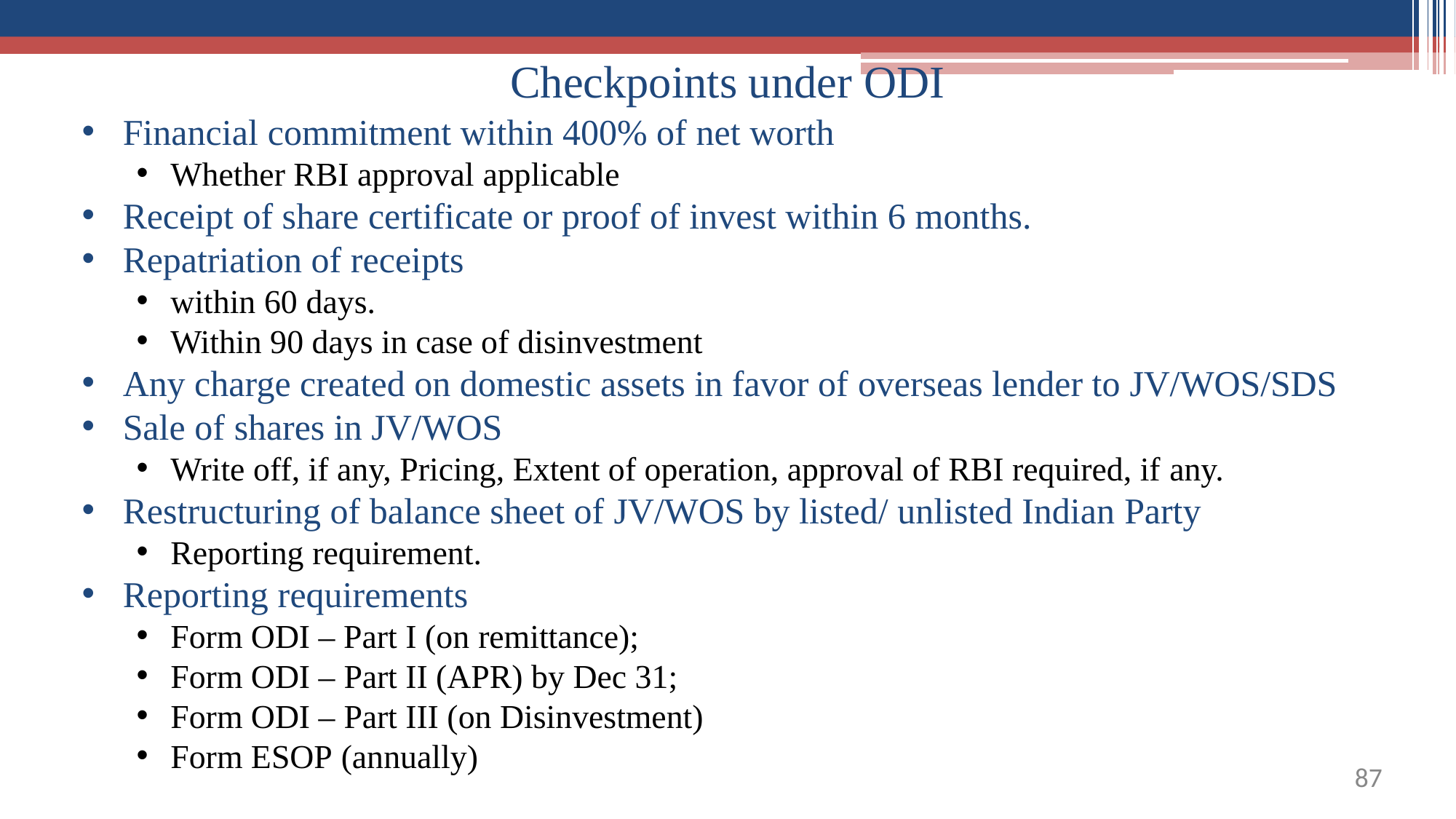

# Checkpoints under ODI
Financial commitment within 400% of net worth
Whether RBI approval applicable
Receipt of share certificate or proof of invest within 6 months.
Repatriation of receipts
within 60 days.
Within 90 days in case of disinvestment
Any charge created on domestic assets in favor of overseas lender to JV/WOS/SDS
Sale of shares in JV/WOS
Write off, if any, Pricing, Extent of operation, approval of RBI required, if any.
Restructuring of balance sheet of JV/WOS by listed/ unlisted Indian Party
Reporting requirement.
Reporting requirements
Form ODI – Part I (on remittance);
Form ODI – Part II (APR) by Dec 31;
Form ODI – Part III (on Disinvestment)
Form ESOP (annually)
87